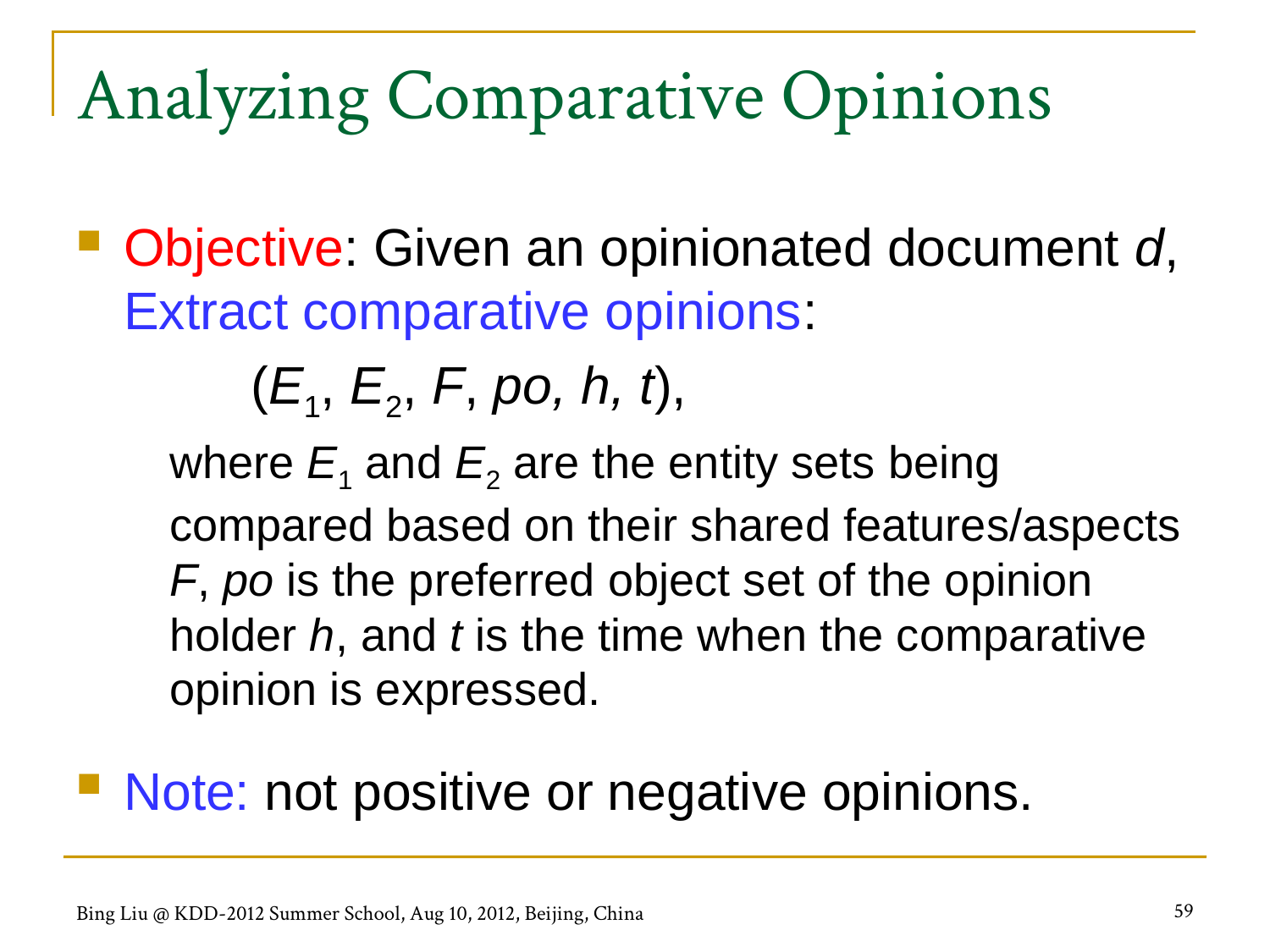

# Analyzing Comparative Opinions
Objective: Given an opinionated document d, Extract comparative opinions:
		(E1, E2, F, po, h, t),
	where E1 and E2 are the entity sets being compared based on their shared features/aspects F, po is the preferred object set of the opinion holder h, and t is the time when the comparative opinion is expressed.
Note: not positive or negative opinions.
59
Bing Liu @ KDD-2012 Summer School, Aug 10, 2012, Beijing, China